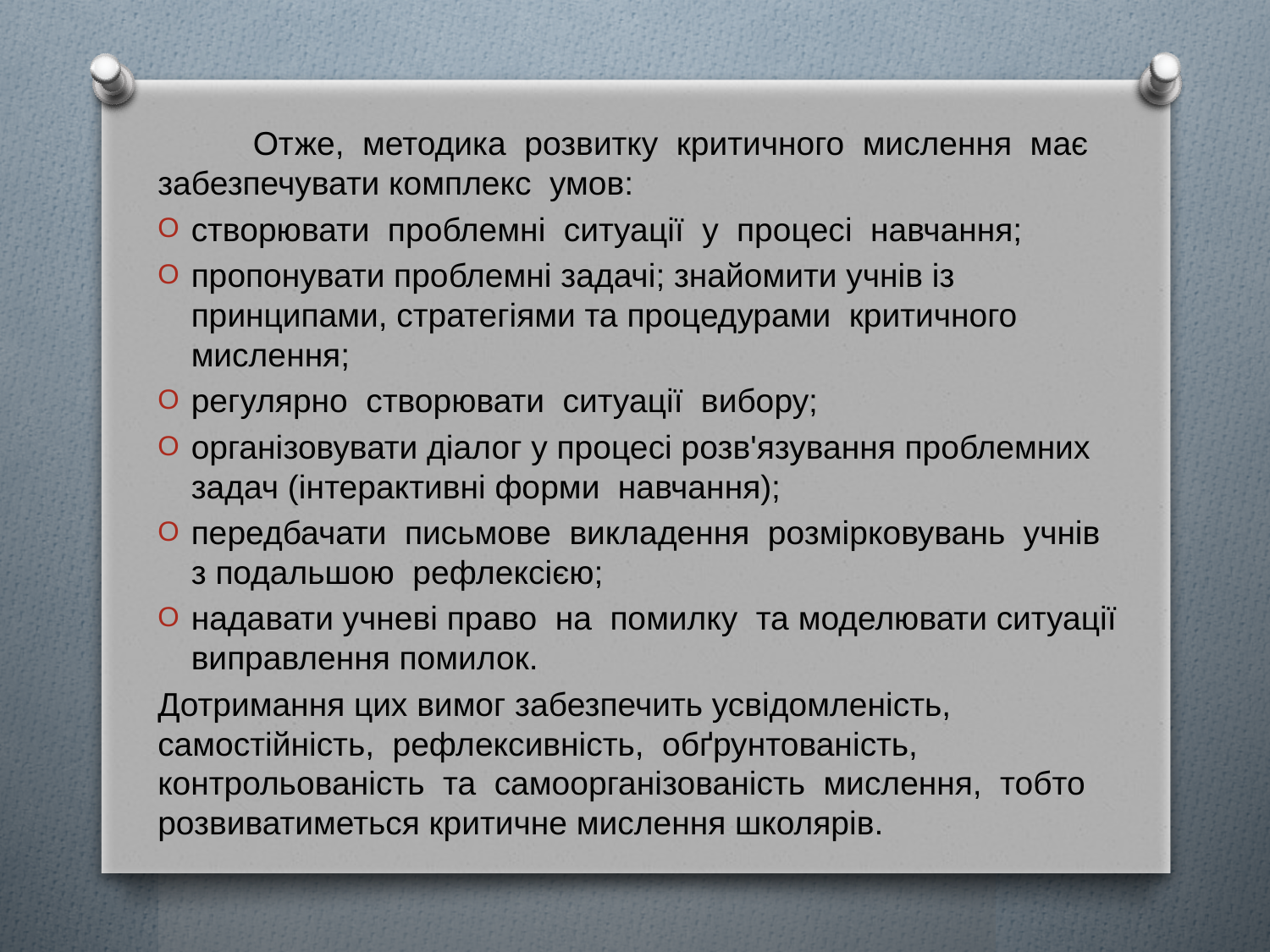

Отже,  методика  розвитку  критичного  мислення  має  забезпечувати комплекс  умов:
створювати  проблемні  ситуації  у  процесі  навчання;
пропонувати проблемні задачі; знайомити учнів із принципами, стратегіями та процедурами  критичного  мислення;
регулярно  створювати  ситуації  вибору;
організовувати діалог у процесі розв'язування проблемних задач (інтерактивні форми  навчання);
передбачати  письмове  викладення  розмірковувань  учнів  з подальшою  рефлексією;
надавати учневі право  на  помилку  та моделювати ситуації виправлення помилок.
Дотримання цих вимог забезпечить усвідомленість,  самостійність,  рефлексивність,  обґрунтованість, контрольованість  та  самоорганізованість  мислення,  тобто  розвиватиметься критичне мислення школярів.